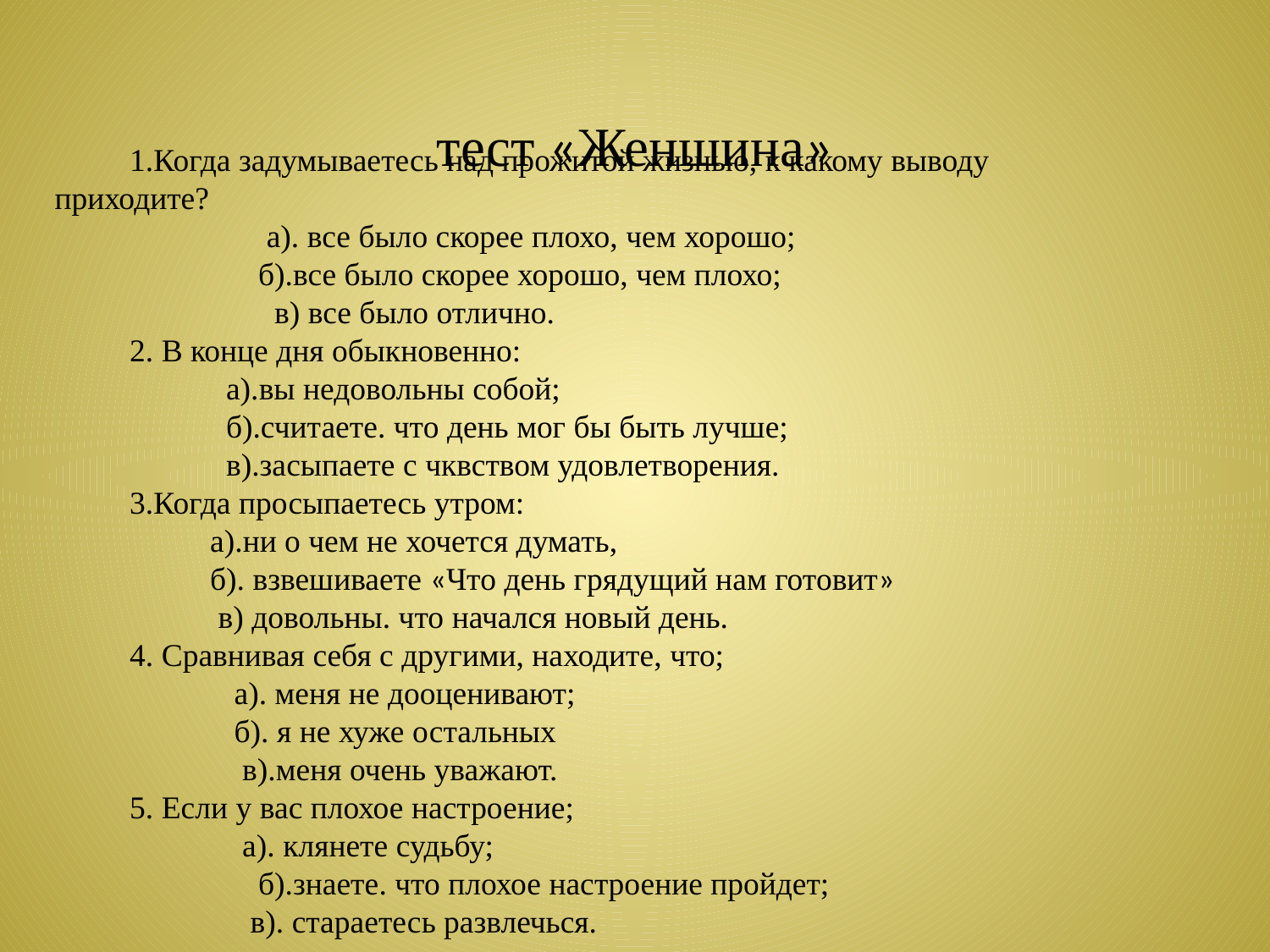

1.Когда задумываетесь над прожитой жизнью, к какому выводу приходите?
                 а). все было скорее плохо, чем хорошо;
                б).все было скорее хорошо, чем плохо;
                  в) все было отлично.
2. В конце дня обыкновенно:
            а).вы недовольны собой;
            б).считаете. что день мог бы быть лучше;
            в).засыпаете с чквством удовлетворения.
3.Когда просыпаетесь утром:
          а).ни о чем не хочется думать,
          б). взвешиваете «Что день грядущий нам готовит»
           в) довольны. что начался новый день.
4. Сравнивая себя с другими, находите, что;
             а). меня не дооценивают;
             б). я не хуже остальных
              в).меня очень уважают.
5. Если у вас плохое настроение;
              а). клянете судьбу;
                б).знаете. что плохое настроение пройдет;
               в). стараетесь развлечься.
# тест «Женшина»